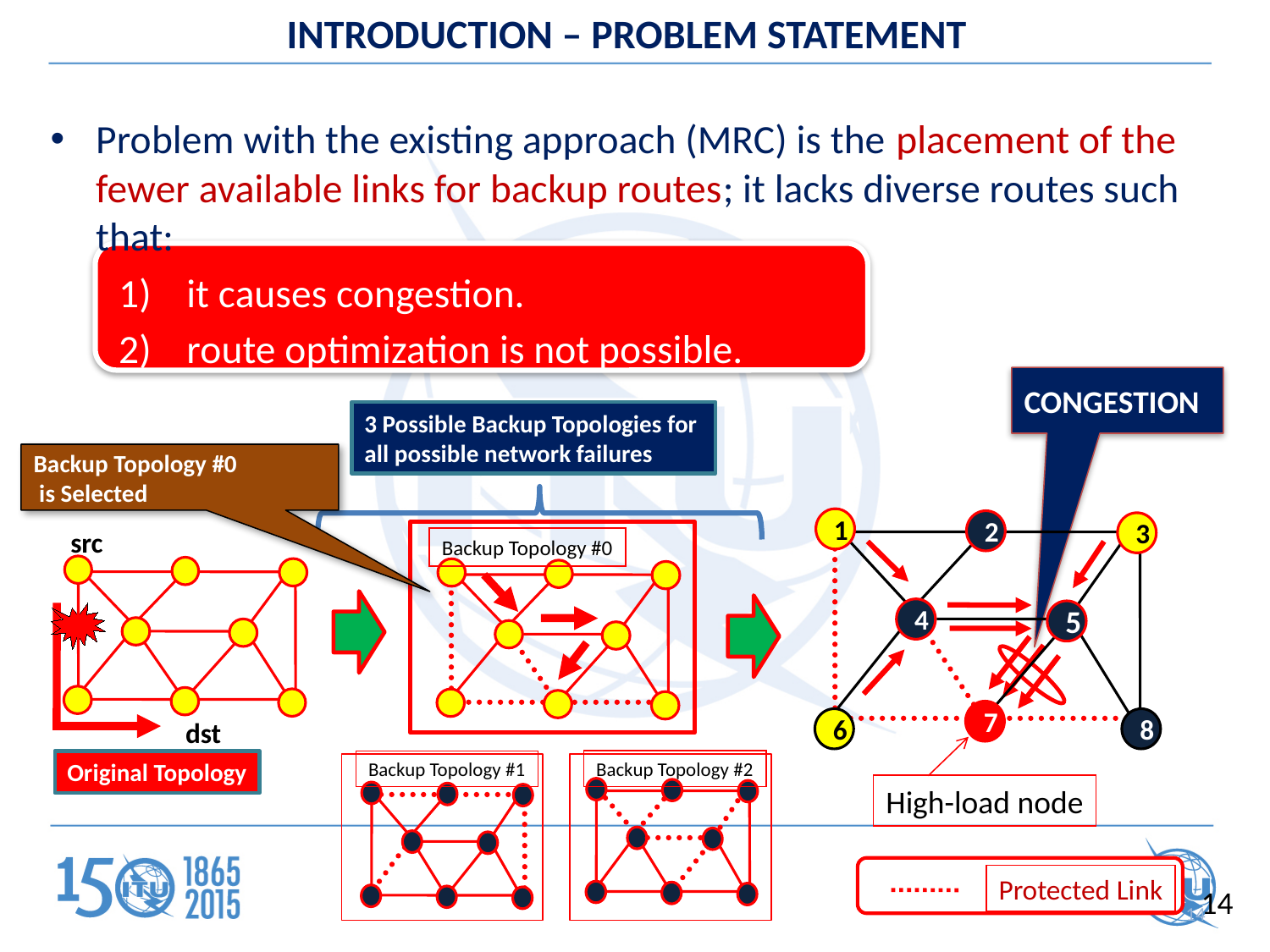

# INTRODUCTION – PROBLEM STATEMENT
Problem with the existing approach (MRC) is the placement of the fewer available links for backup routes; it lacks diverse routes such that:
it causes congestion.
route optimization is not possible.

CONGESTION
3 Possible Backup Topologies for
all possible network failures
Backup Topology #0
 is Selected
1
2
3

4
5

7

Backup Topology #0

Backup Topology #2
Backup Topology #1

High-load node

Protected Link
src

dst
6
8
Original Topology
14
14